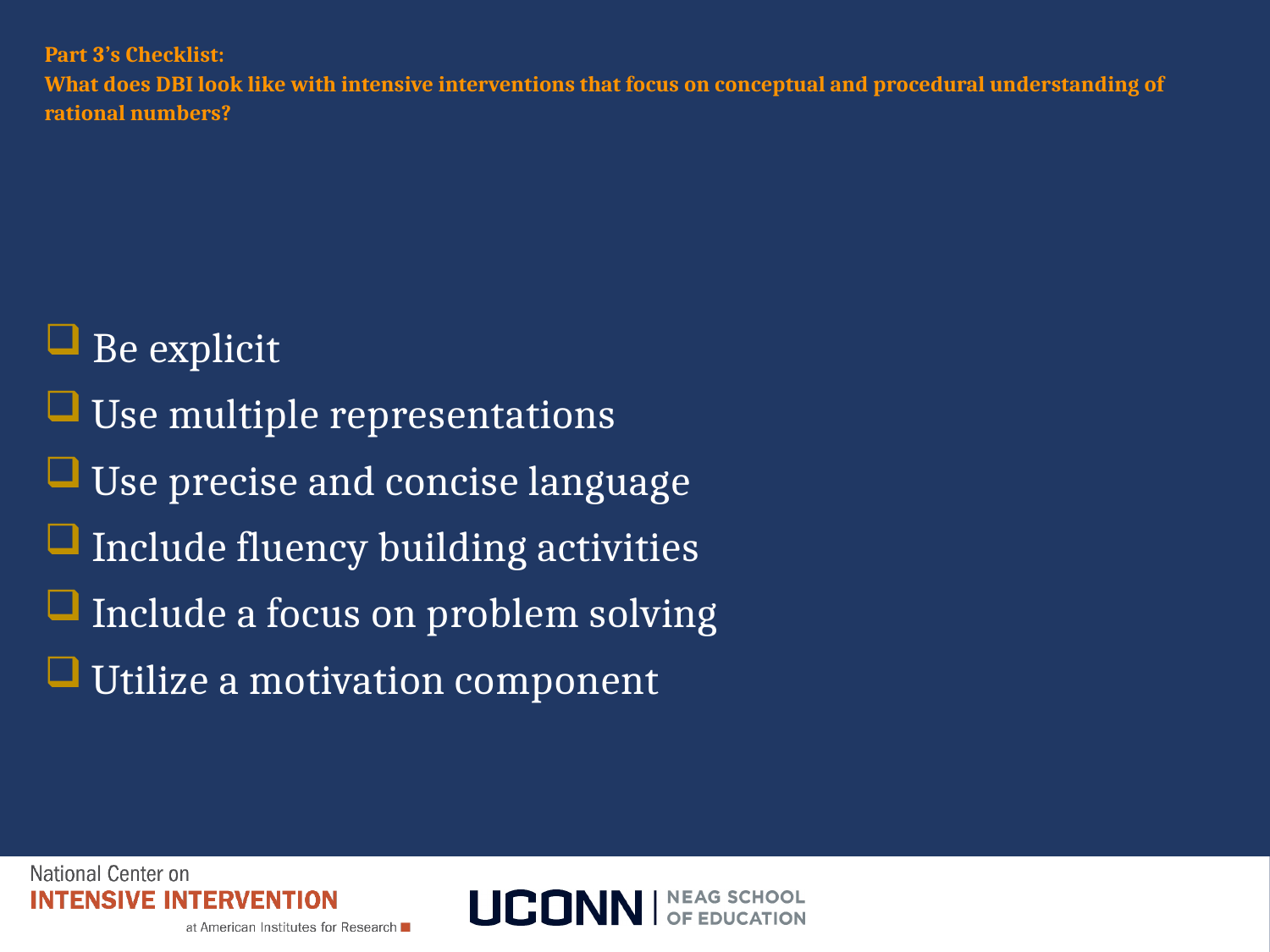

# Part 3’s Checklist: What does DBI look like with intensive interventions that focus on conceptual and procedural understanding of rational numbers?
Be explicit
Use multiple representations
Use precise and concise language
Include fluency building activities
Include a focus on problem solving
Utilize a motivation component